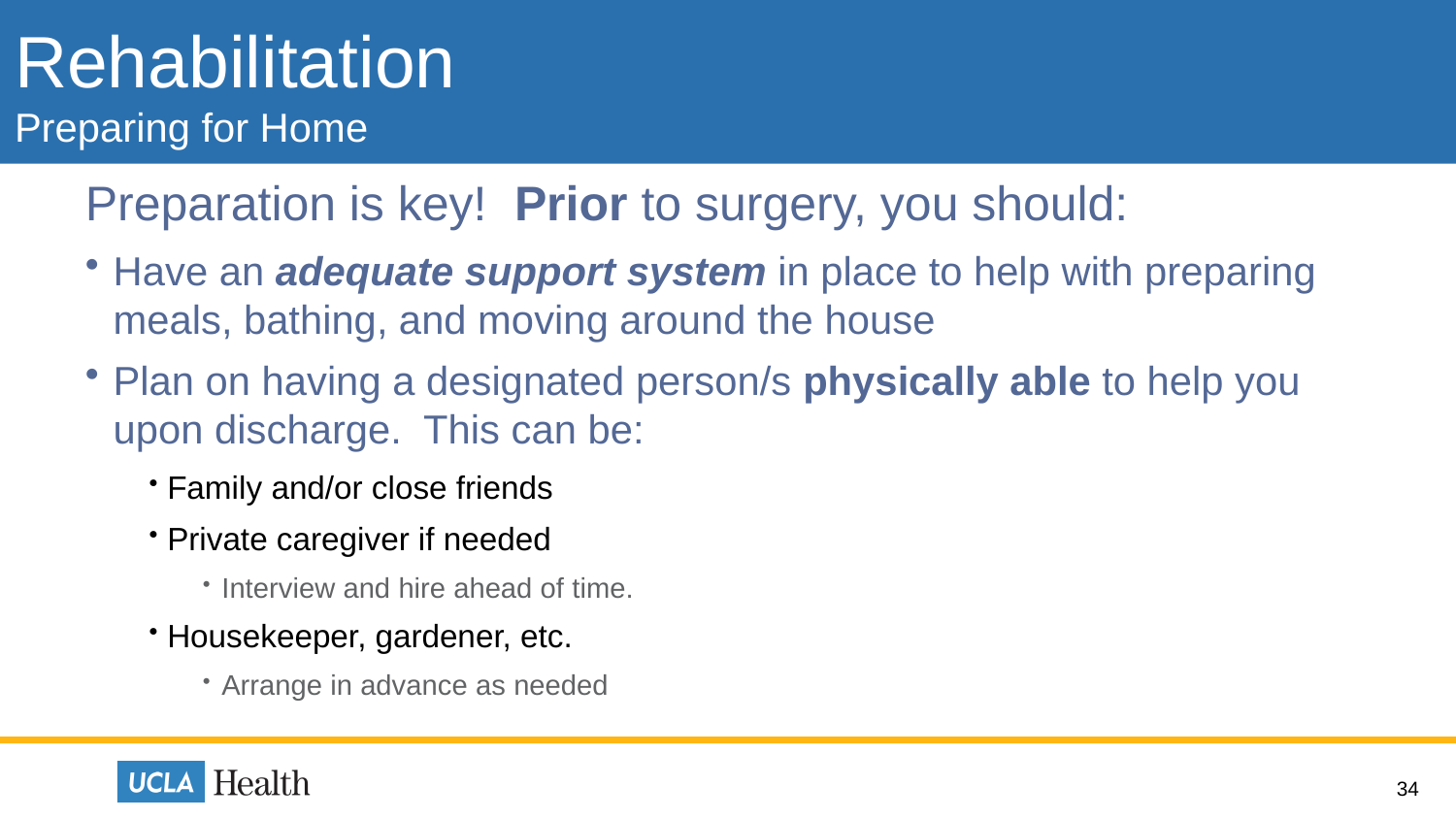

# Rehabilitation Preparing for Home
Preparation is key!  Prior to surgery, you should:
Have an adequate support system in place to help with preparing meals, bathing, and moving around the house
Plan on having a designated person/s physically able to help you upon discharge.  This can be:
Family and/or close friends
Private caregiver if needed
Interview and hire ahead of time.
Housekeeper, gardener, etc.
Arrange in advance as needed
34